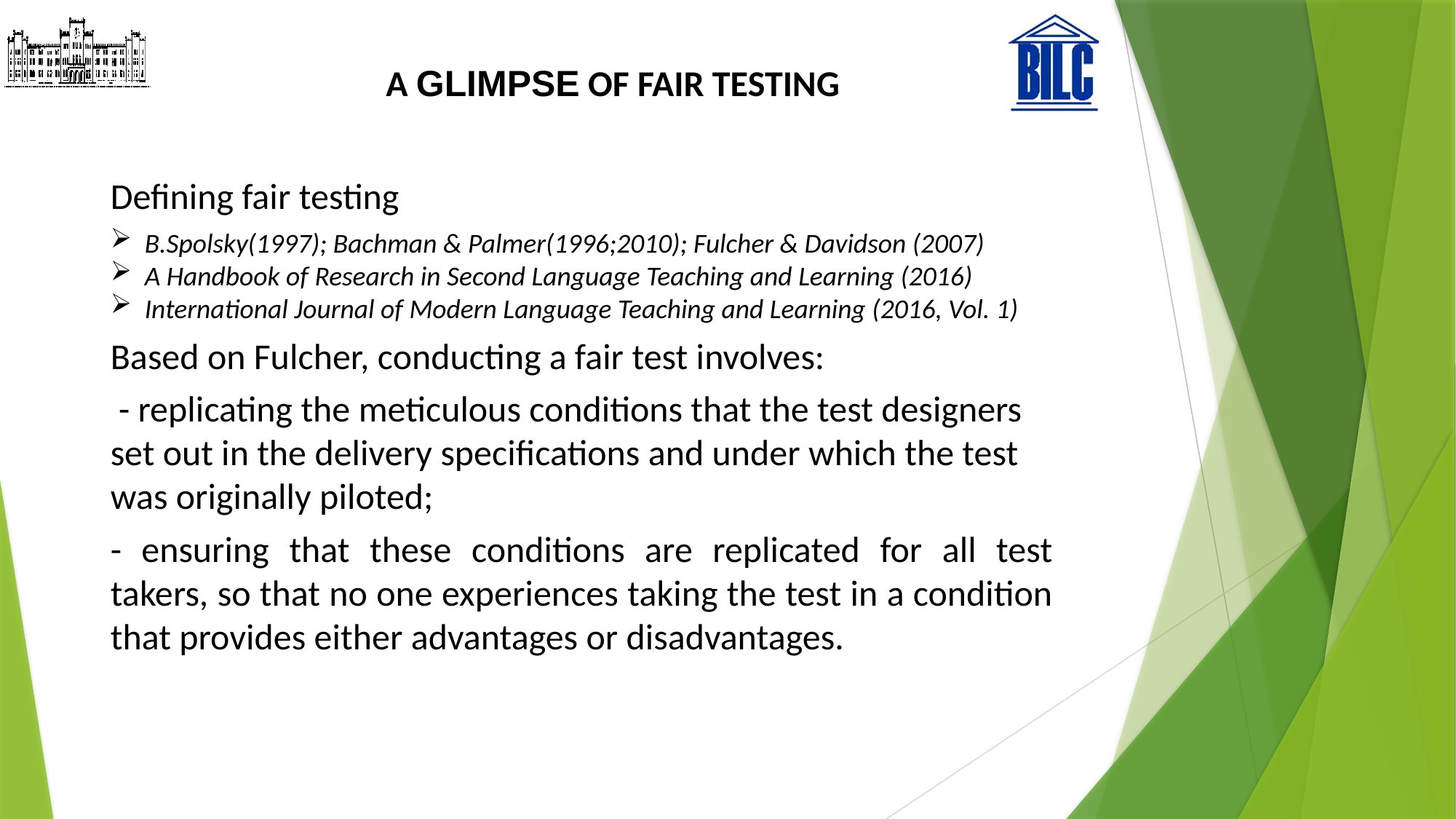

# A GLIMPSE OF FAIR TESTING
Defining fair testing
B.Spolsky(1997); Bachman & Palmer(1996;2010); Fulcher & Davidson (2007)
A Handbook of Research in Second Language Teaching and Learning (2016)
International Journal of Modern Language Teaching and Learning (2016, Vol. 1)
Based on Fulcher, conducting a fair test involves:
 - replicating the meticulous conditions that the test designers set out in the delivery specifications and under which the test was originally piloted;
- ensuring that these conditions are replicated for all test takers, so that no one experiences taking the test in a condition that provides either advantages or disadvantages.